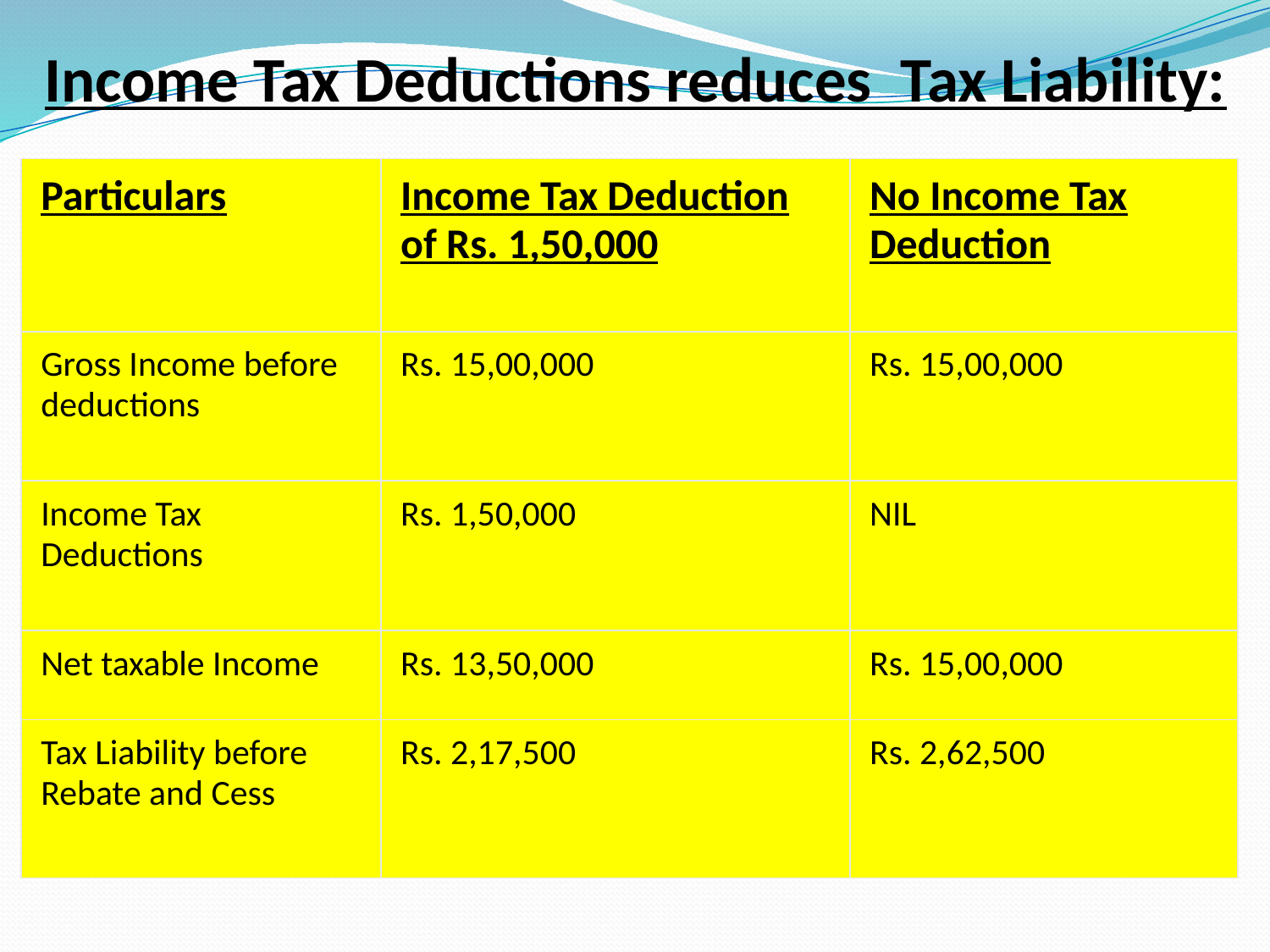

Income Tax Deductions reduces  Tax Liability:
| Particulars | Income Tax Deduction of Rs. 1,50,000 | No Income Tax Deduction |
| --- | --- | --- |
| Gross Income before deductions | Rs. 15,00,000 | Rs. 15,00,000 |
| Income Tax Deductions | Rs. 1,50,000 | NIL |
| Net taxable Income | Rs. 13,50,000 | Rs. 15,00,000 |
| Tax Liability before Rebate and Cess | Rs. 2,17,500 | Rs. 2,62,500 |